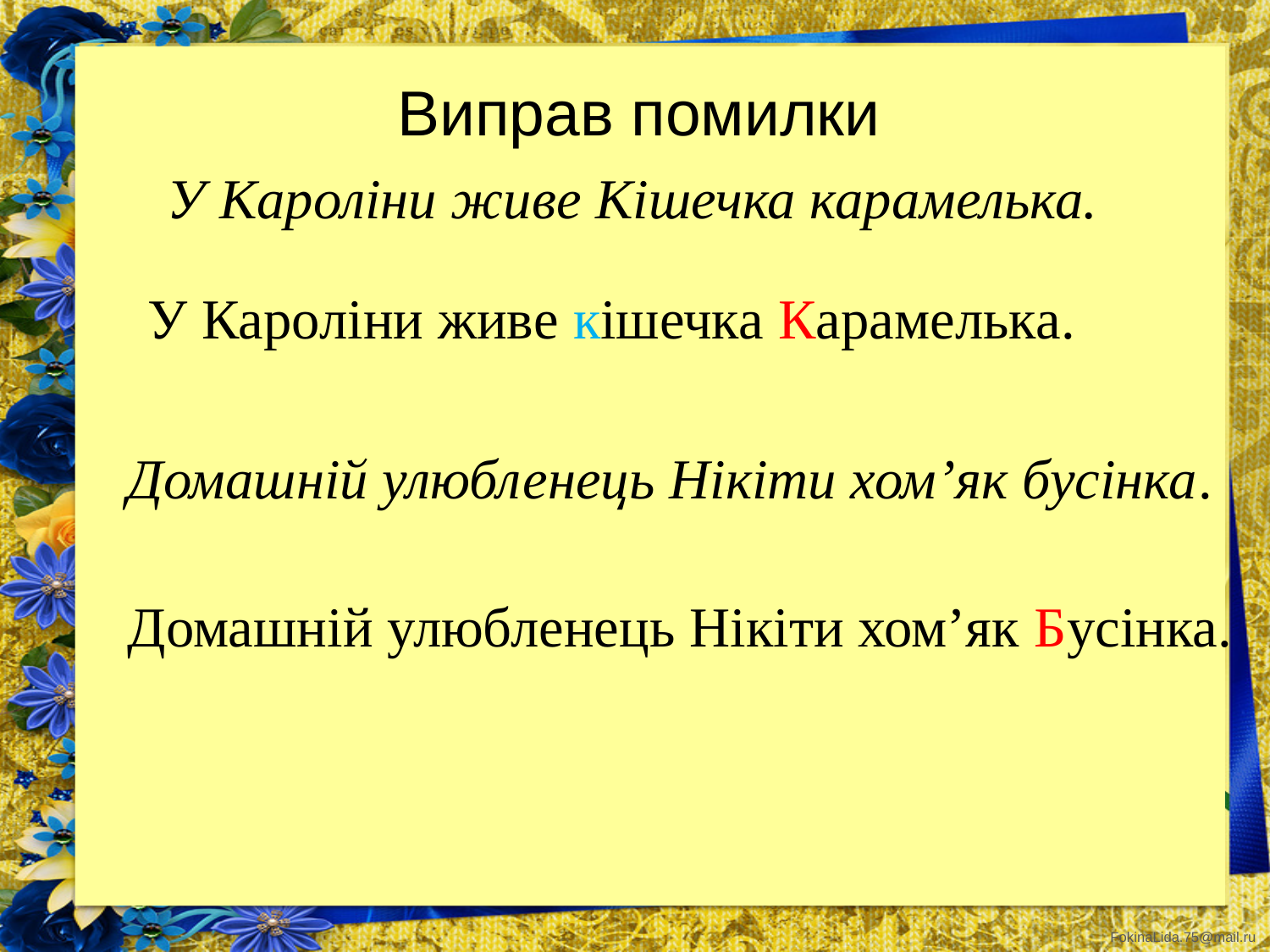

Виправ помилки
У Кароліни живе Кішечка карамелька.
У Кароліни живе кішечка Карамелька.
Домашній улюбленець Нікіти хом’як бусінка.
Домашній улюбленець Нікіти хом’як Бусінка.